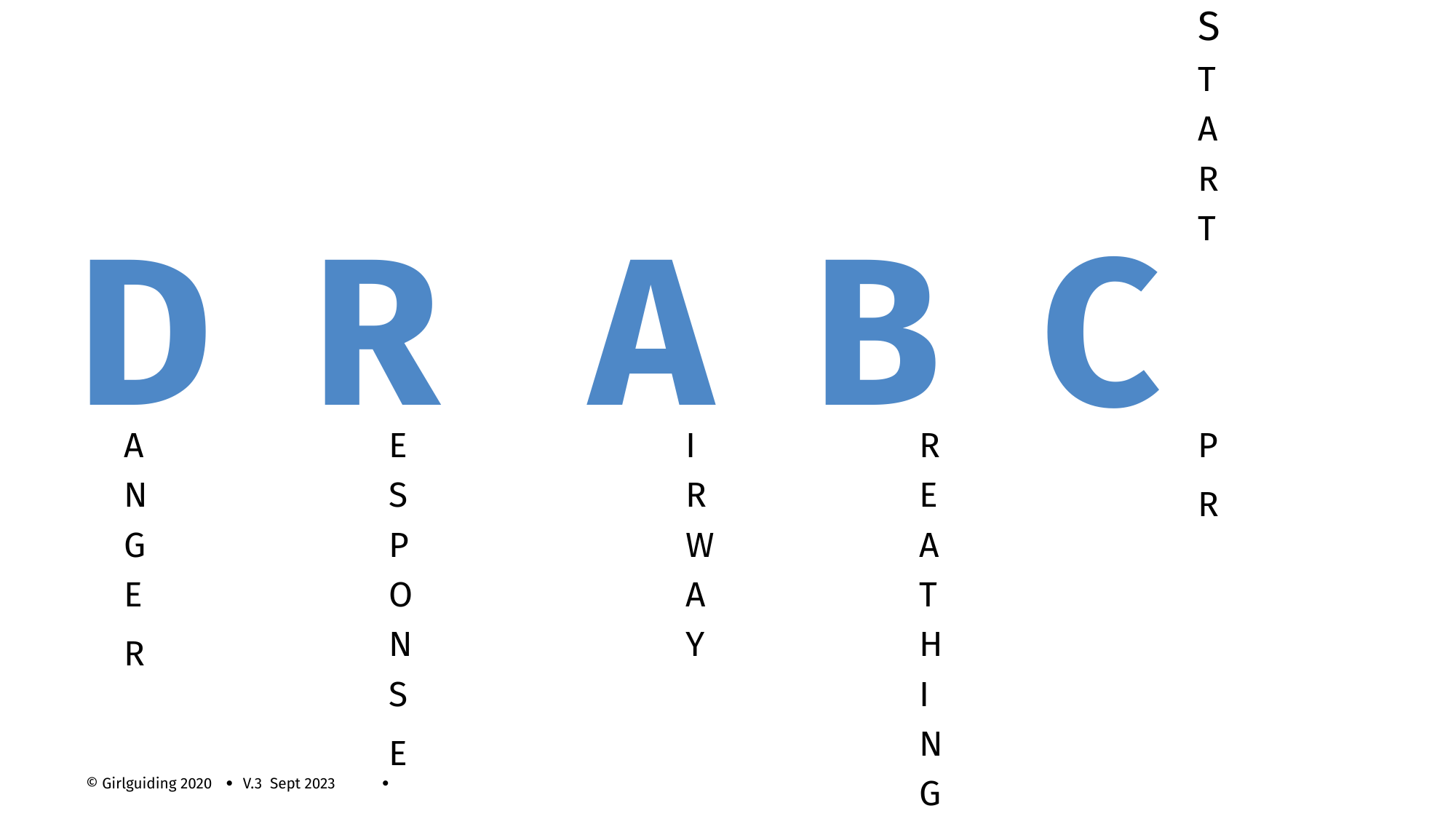

S
T
A
R
T
# D  R   A  B  C
A
N
G
E
R
E
S
P
O
N
S
E
I
R
W
A
Y
R
E
A
T
H
I
N
G
P
R
V.3  Sept 2023